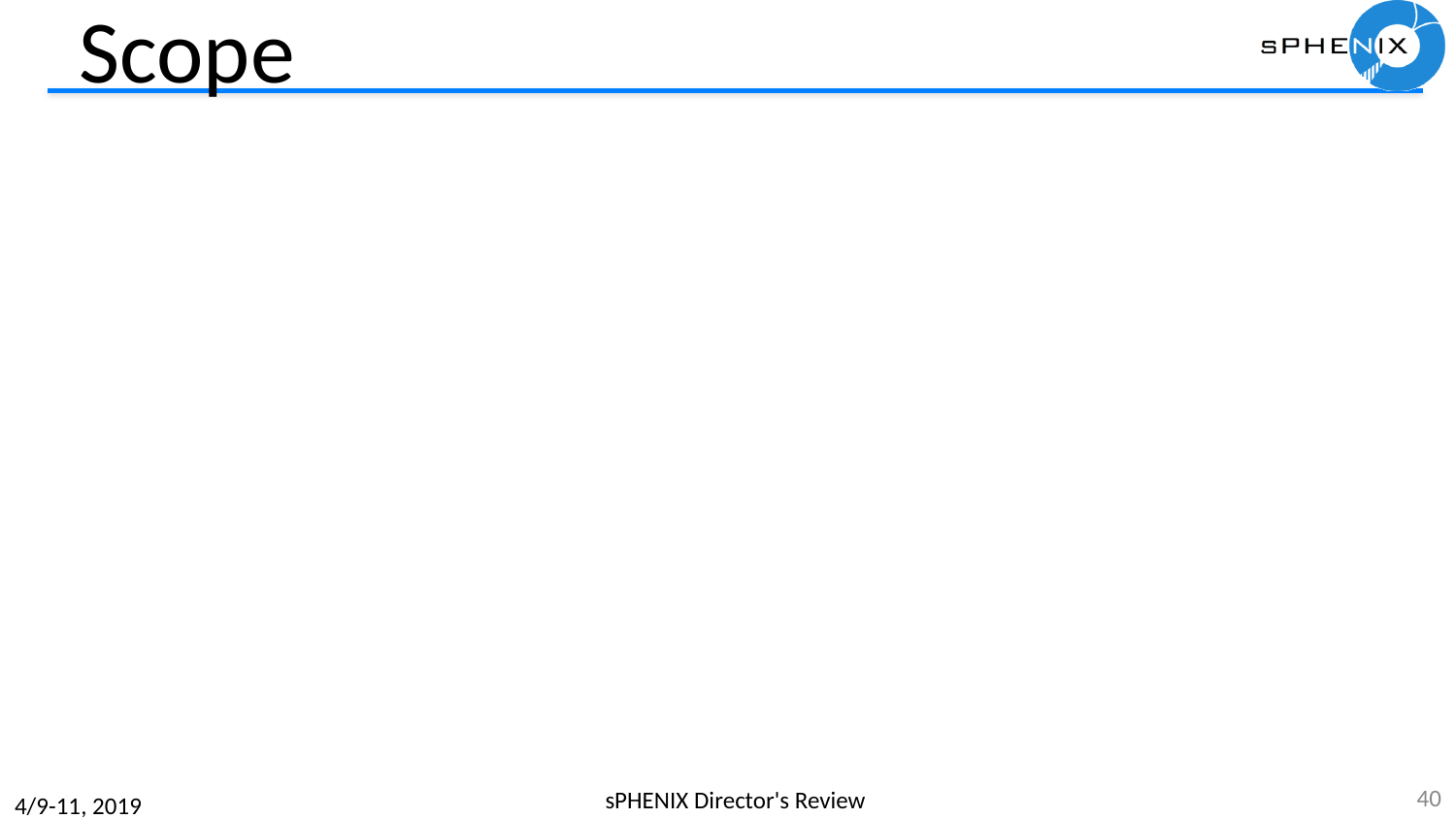

# Scope

40
sPHENIX Director's Review
4/9-11, 2019